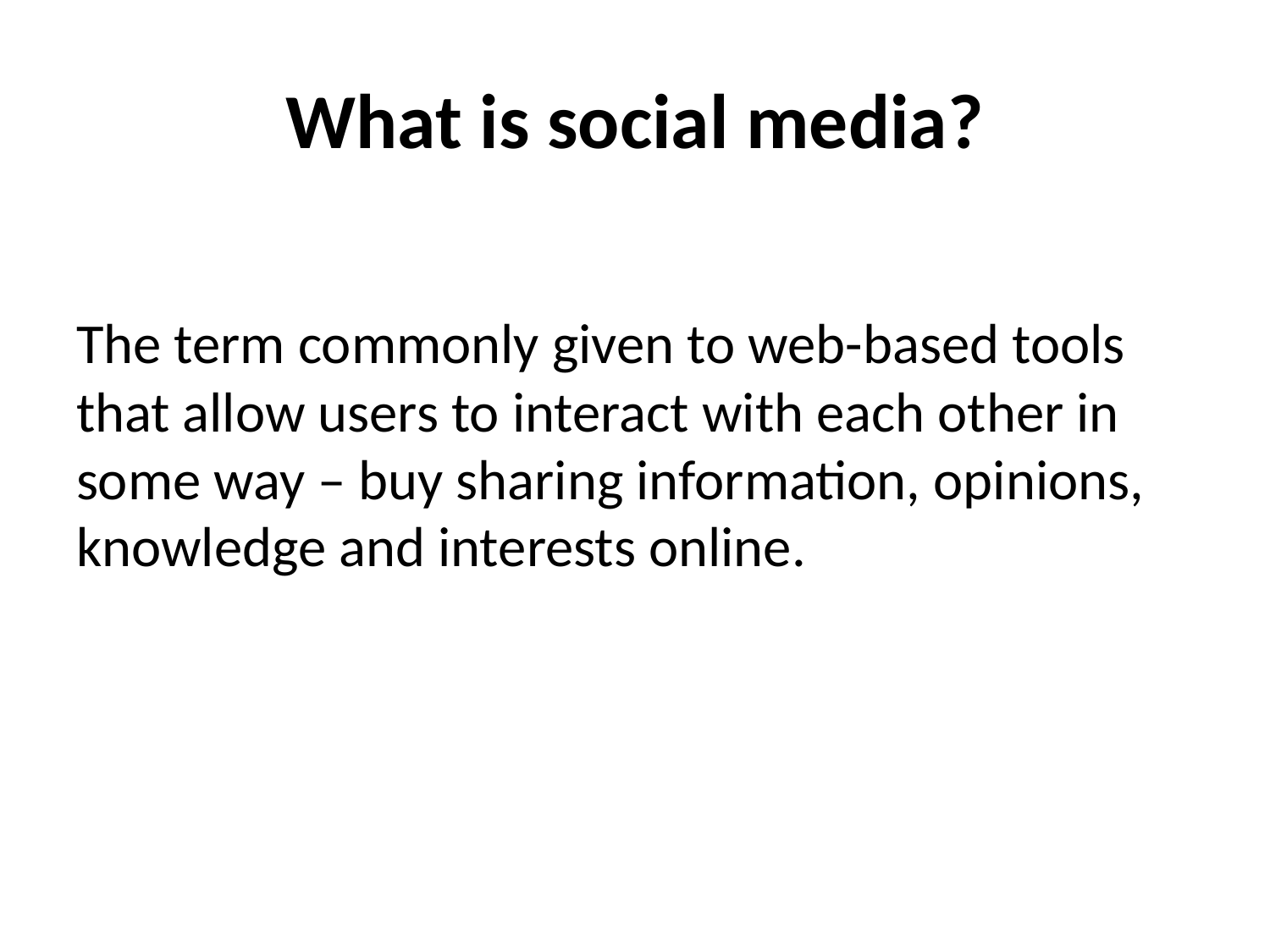

# What is social media?

The term commonly given to web-based tools that allow users to interact with each other in some way – buy sharing information, opinions, knowledge and interests online.